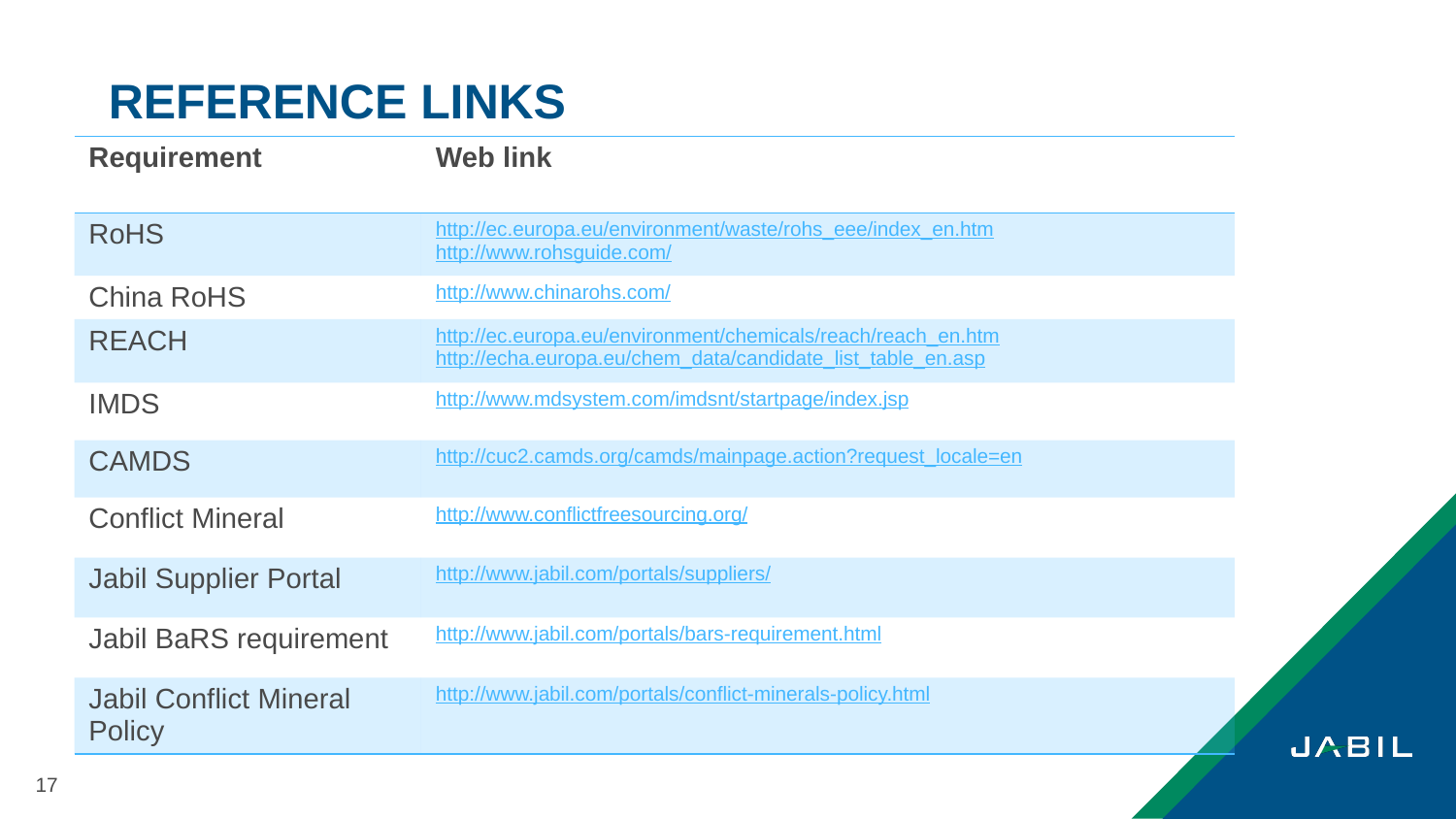

# REFERENCE LINKS
| Requirement | Web link |
| --- | --- |
| RoHS | http://ec.europa.eu/environment/waste/rohs\_eee/index\_en.htm http://www.rohsguide.com/ |
| China RoHS | http://www.chinarohs.com/ |
| REACH | http://ec.europa.eu/environment/chemicals/reach/reach\_en.htm http://echa.europa.eu/chem\_data/candidate\_list\_table\_en.asp |
| IMDS | http://www.mdsystem.com/imdsnt/startpage/index.jsp |
| CAMDS | http://cuc2.camds.org/camds/mainpage.action?request\_locale=en |
| Conflict Mineral | http://www.conflictfreesourcing.org/ |
| Jabil Supplier Portal | http://www.jabil.com/portals/suppliers/ |
| Jabil BaRS requirement | http://www.jabil.com/portals/bars-requirement.html |
| Jabil Conflict Mineral Policy | http://www.jabil.com/portals/conflict-minerals-policy.html |